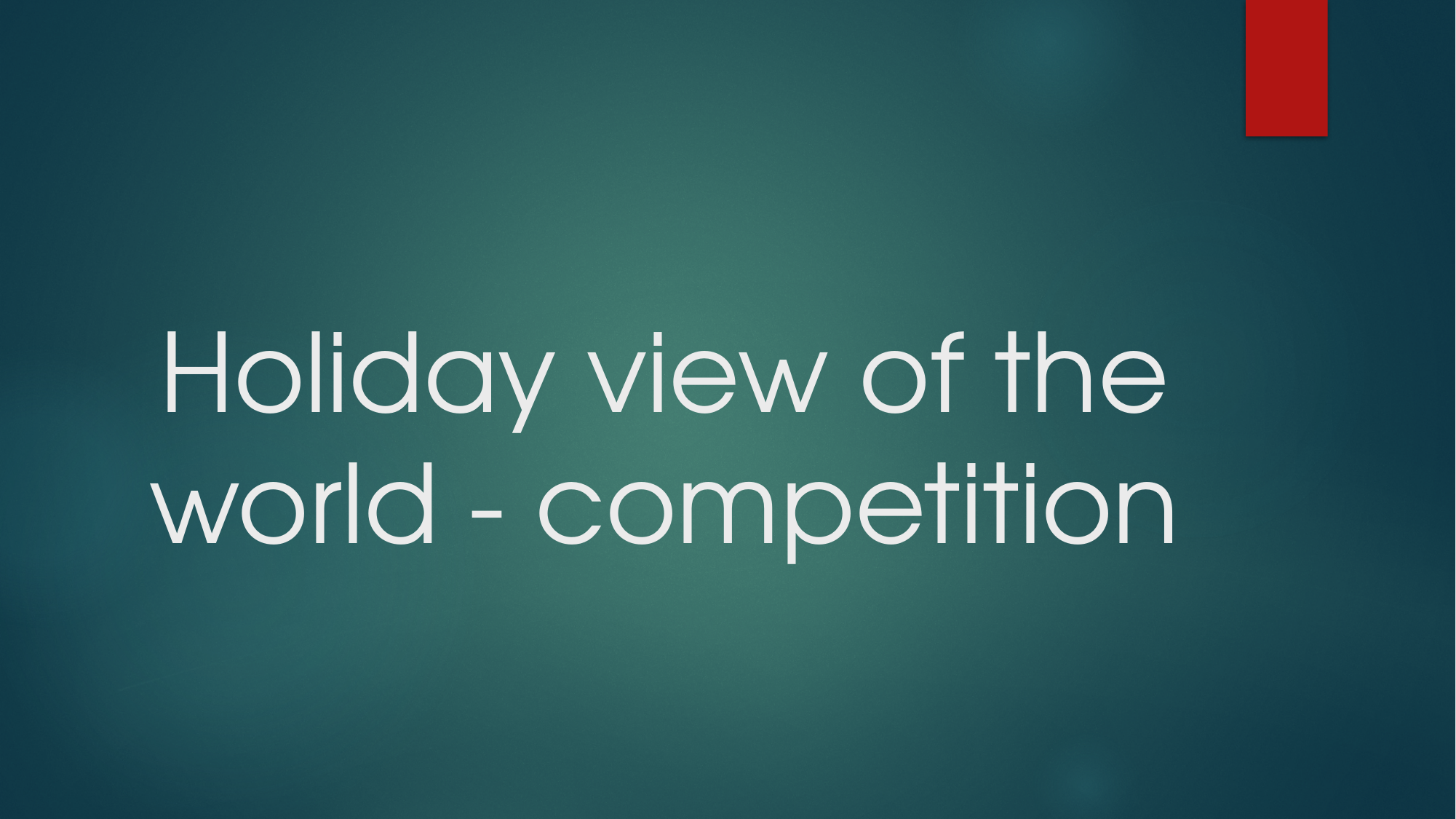

# Holiday view of the world - competition